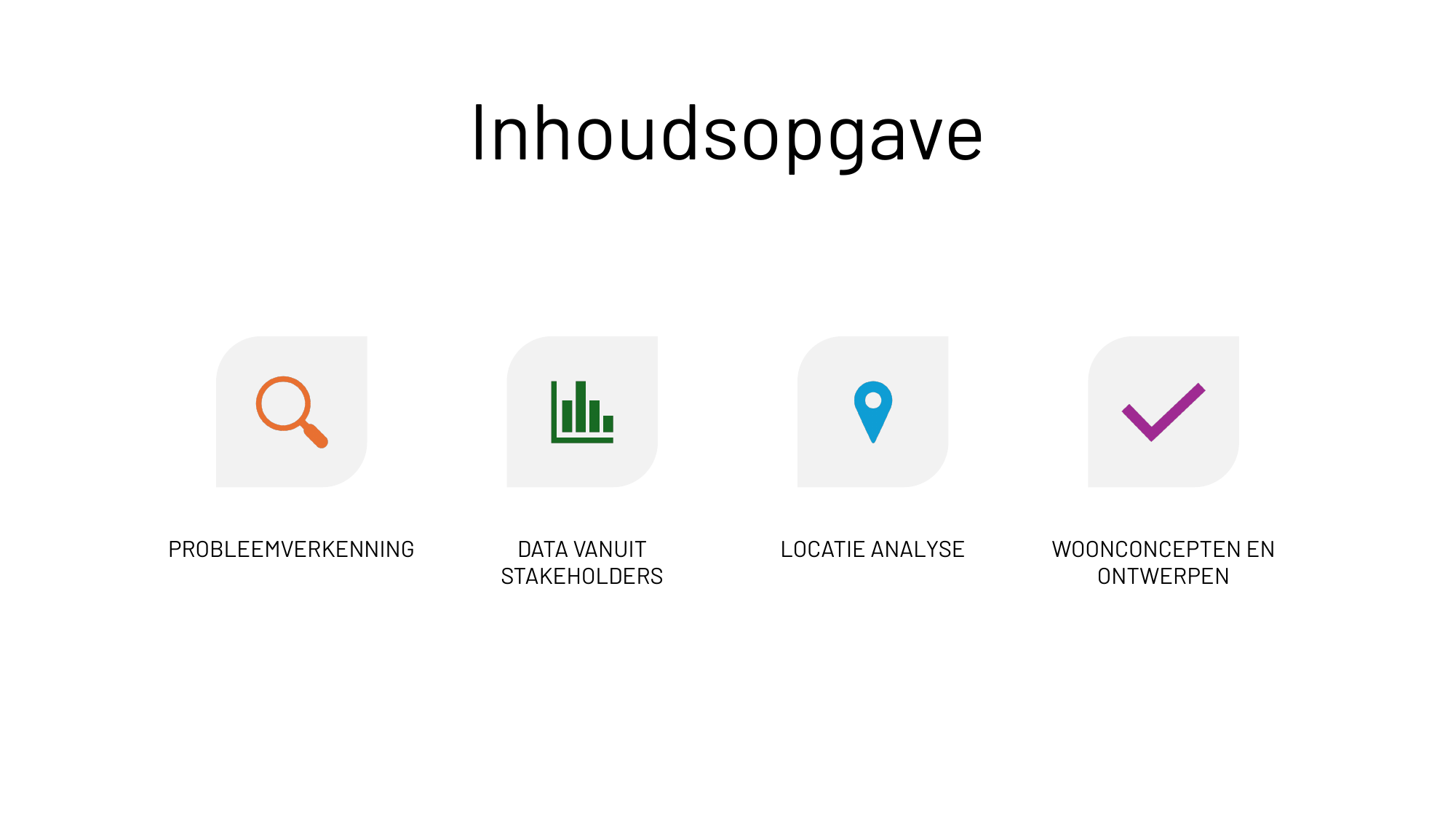

# Inhoudsopgave
PROBLEEMVERKENNING
Data vanuit stakeholders
Locatie analyse
Woonconcepten en ontwerpen